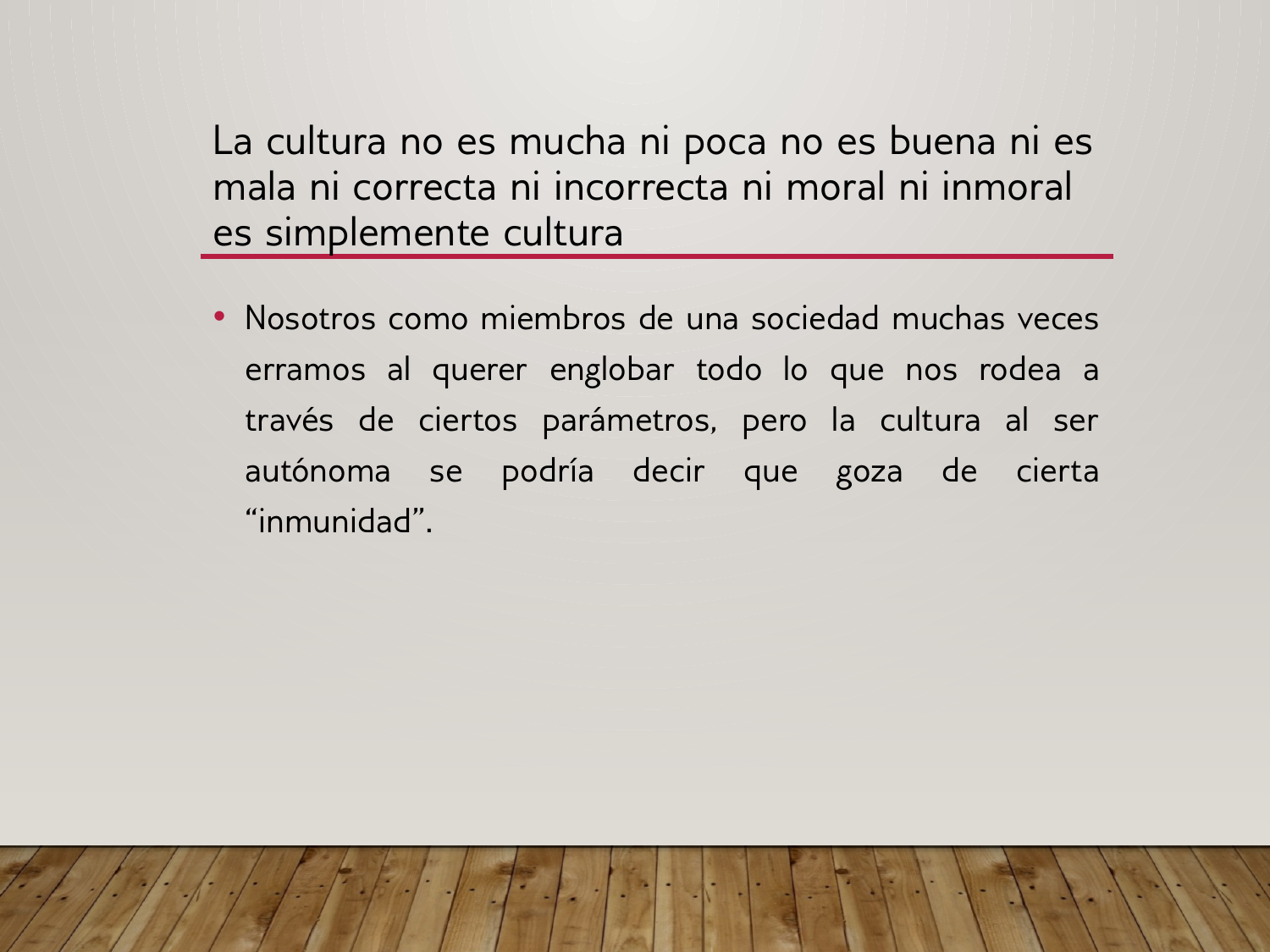

# La cultura no es mucha ni poca no es buena ni es mala ni correcta ni incorrecta ni moral ni inmoral es simplemente cultura
Nosotros como miembros de una sociedad muchas veces erramos al querer englobar todo lo que nos rodea a través de ciertos parámetros, pero la cultura al ser autónoma se podría decir que goza de cierta “inmunidad”.